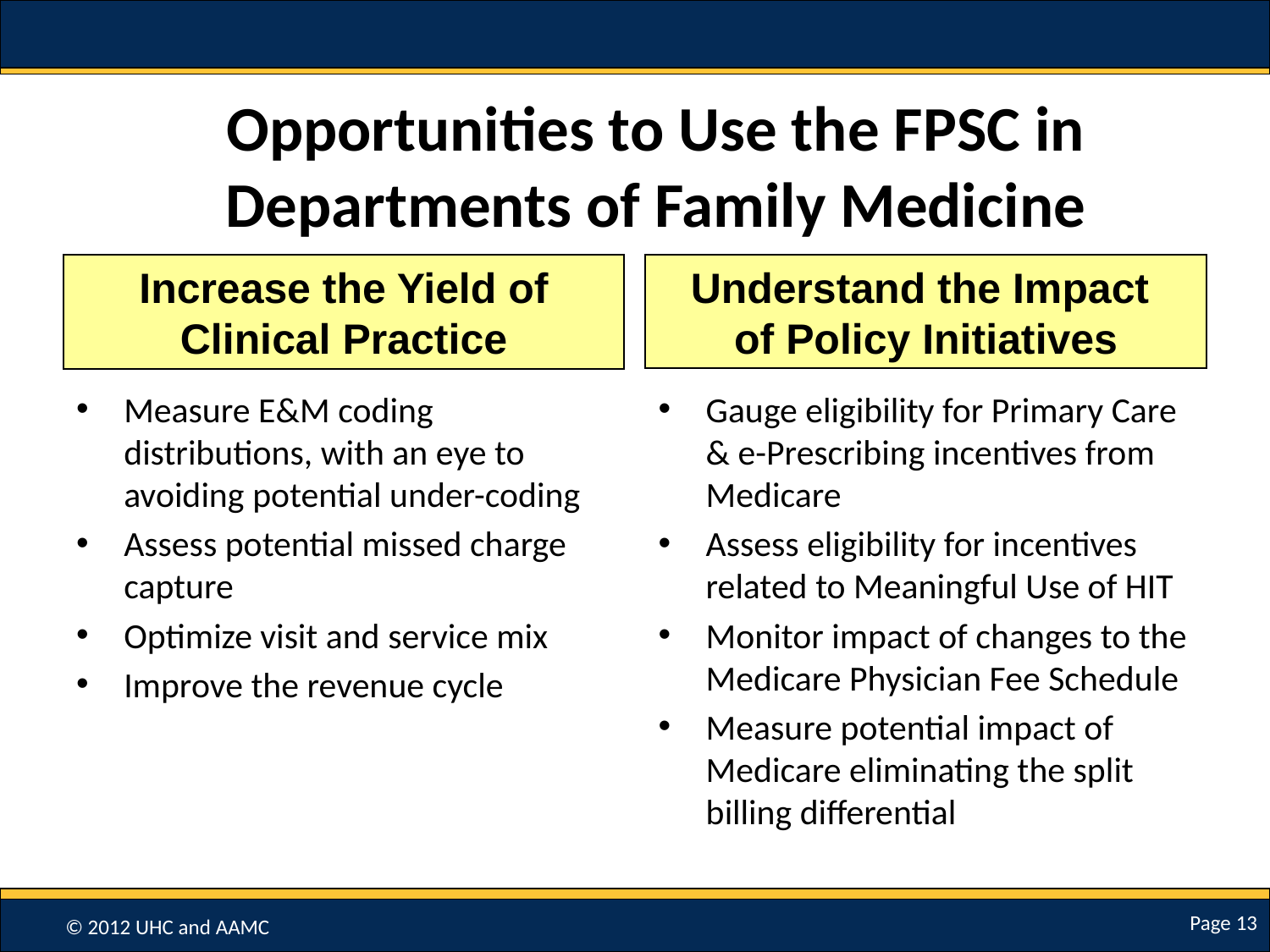

# Opportunities to Use the FPSC in Departments of Family Medicine
Increase the Yield of Clinical Practice
Understand the Impact
of Policy Initiatives
Measure E&M coding distributions, with an eye to avoiding potential under-coding
Assess potential missed charge capture
Optimize visit and service mix
Improve the revenue cycle
Gauge eligibility for Primary Care & e-Prescribing incentives from Medicare
Assess eligibility for incentives related to Meaningful Use of HIT
Monitor impact of changes to the Medicare Physician Fee Schedule
Measure potential impact of Medicare eliminating the split billing differential